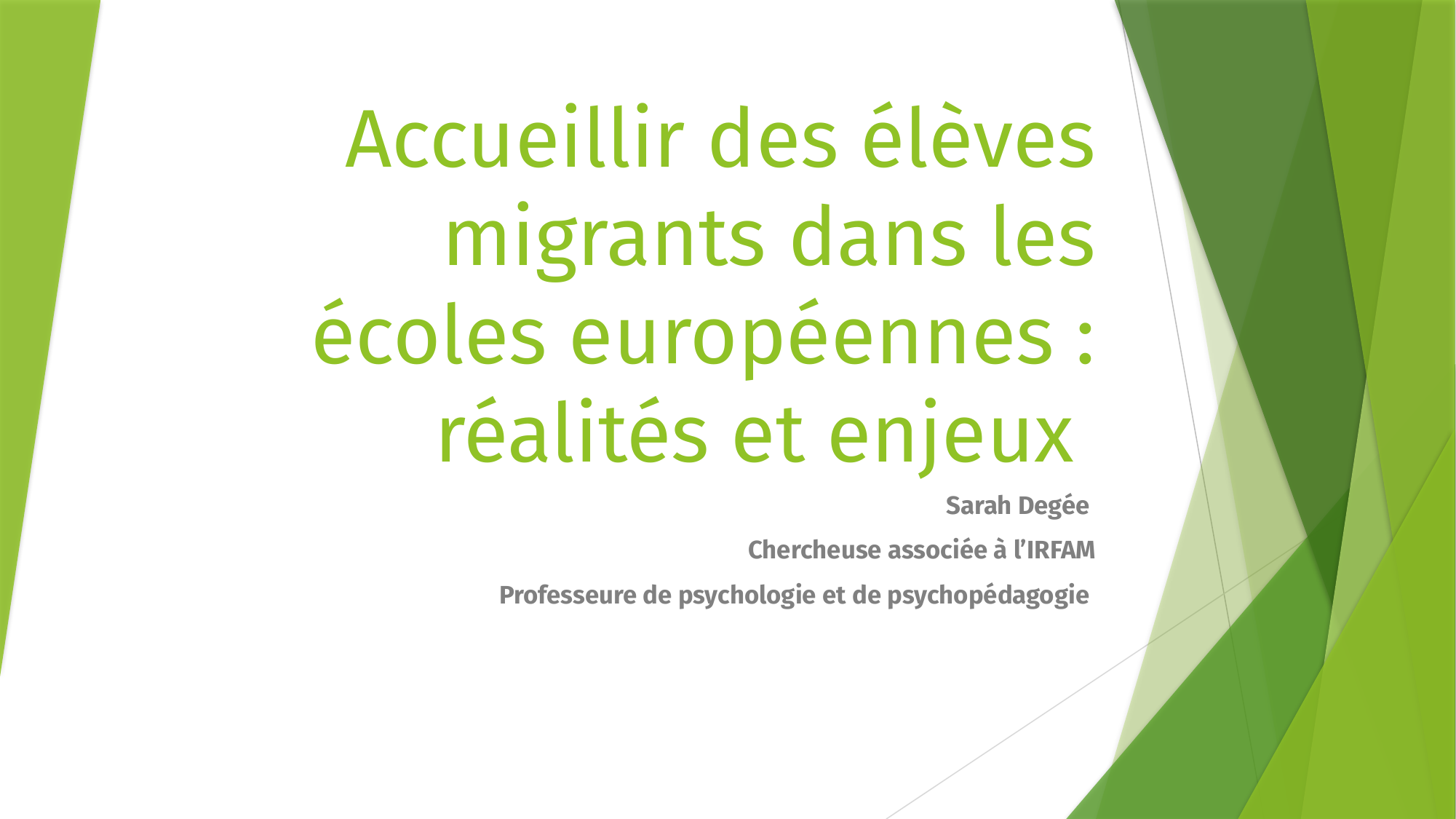

# Accueillir des élèves migrants dans les écoles européennes : réalités et enjeux
Sarah Degée
Chercheuse associée à l’IRFAM
Professeure de psychologie et de psychopédagogie